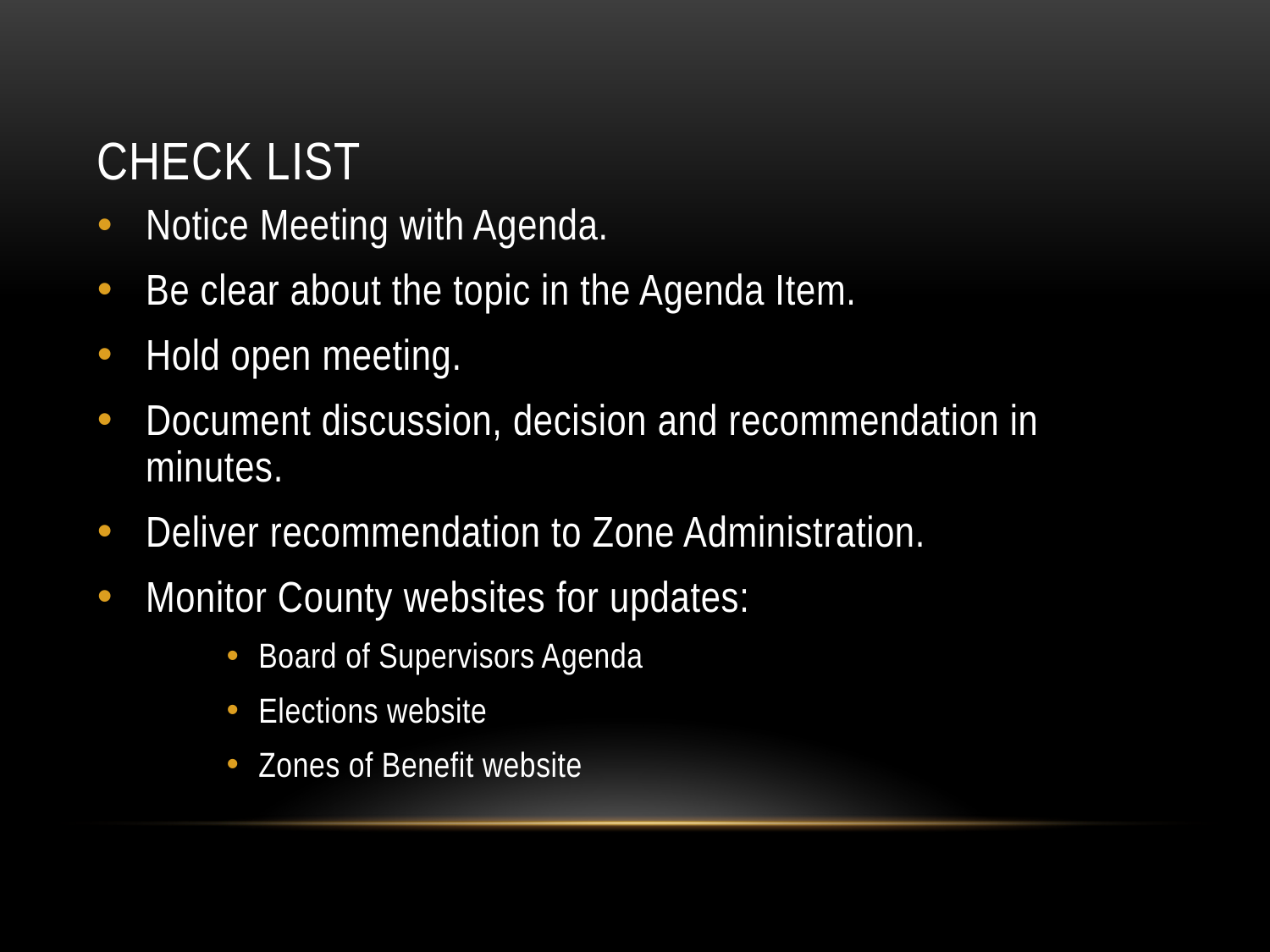

# Check List
Notice Meeting with Agenda.
Be clear about the topic in the Agenda Item.
Hold open meeting.
Document discussion, decision and recommendation in minutes.
Deliver recommendation to Zone Administration.
Monitor County websites for updates:
Board of Supervisors Agenda
Elections website
Zones of Benefit website